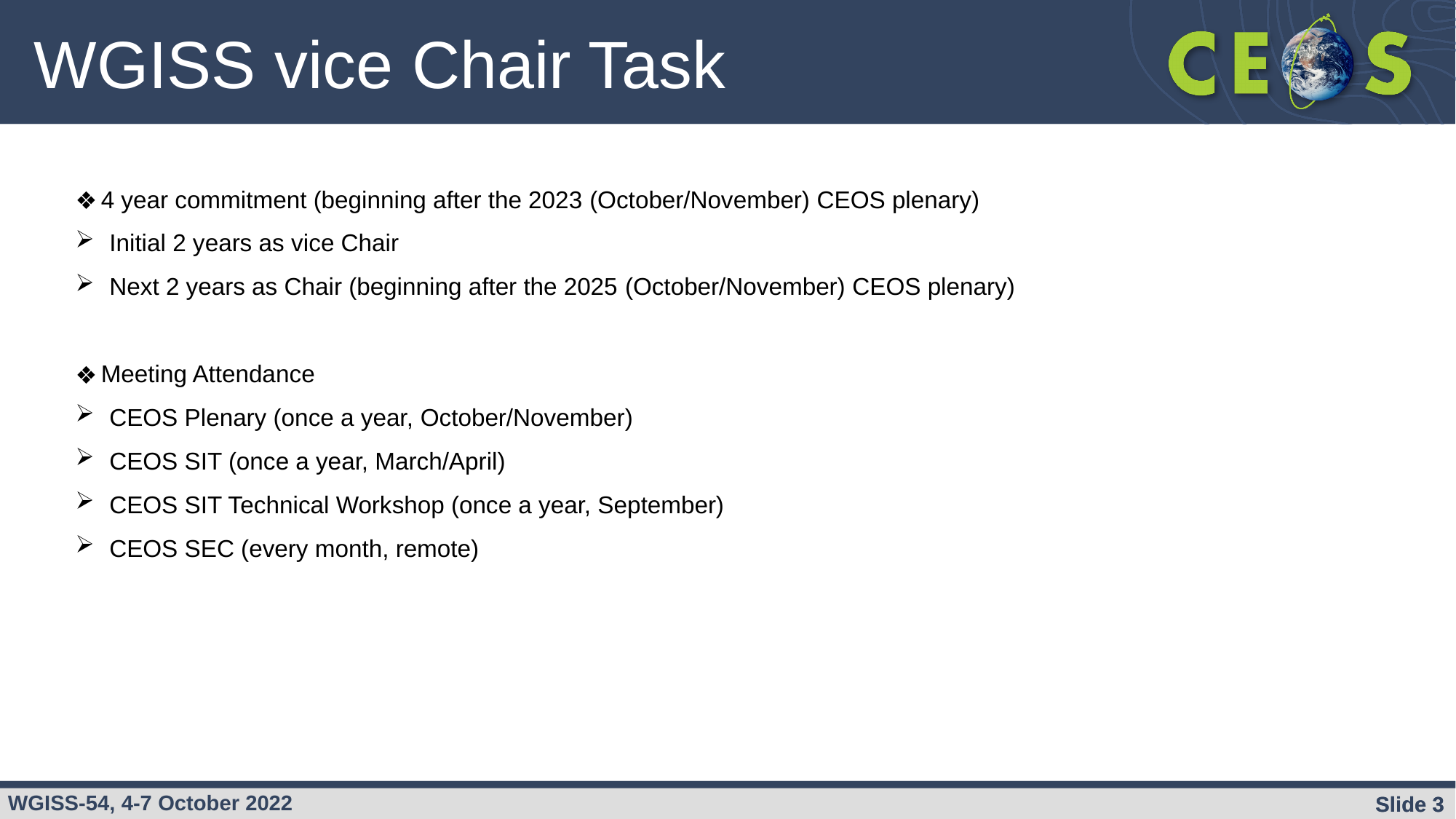

WGISS vice Chair Task
4 year commitment (beginning after the 2023 (October/November) CEOS plenary)
Initial 2 years as vice Chair
Next 2 years as Chair (beginning after the 2025 (October/November) CEOS plenary)

Meeting Attendance
CEOS Plenary (once a year, October/November)
CEOS SIT (once a year, March/April)
CEOS SIT Technical Workshop (once a year, September)
CEOS SEC (every month, remote)
Slide 3